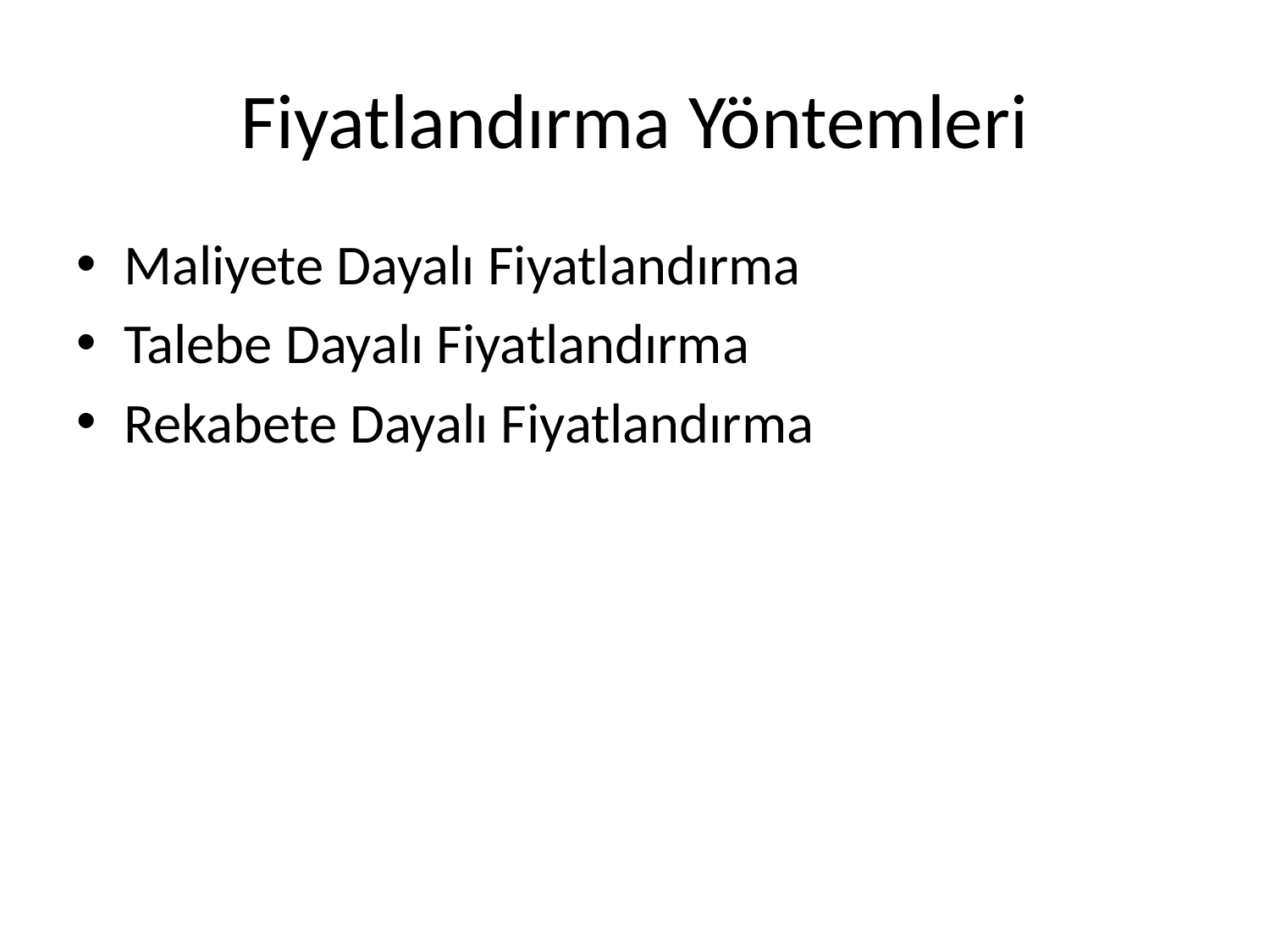

# Fiyatlandırma Yöntemleri
Maliyete Dayalı Fiyatlandırma
Talebe Dayalı Fiyatlandırma
Rekabete Dayalı Fiyatlandırma